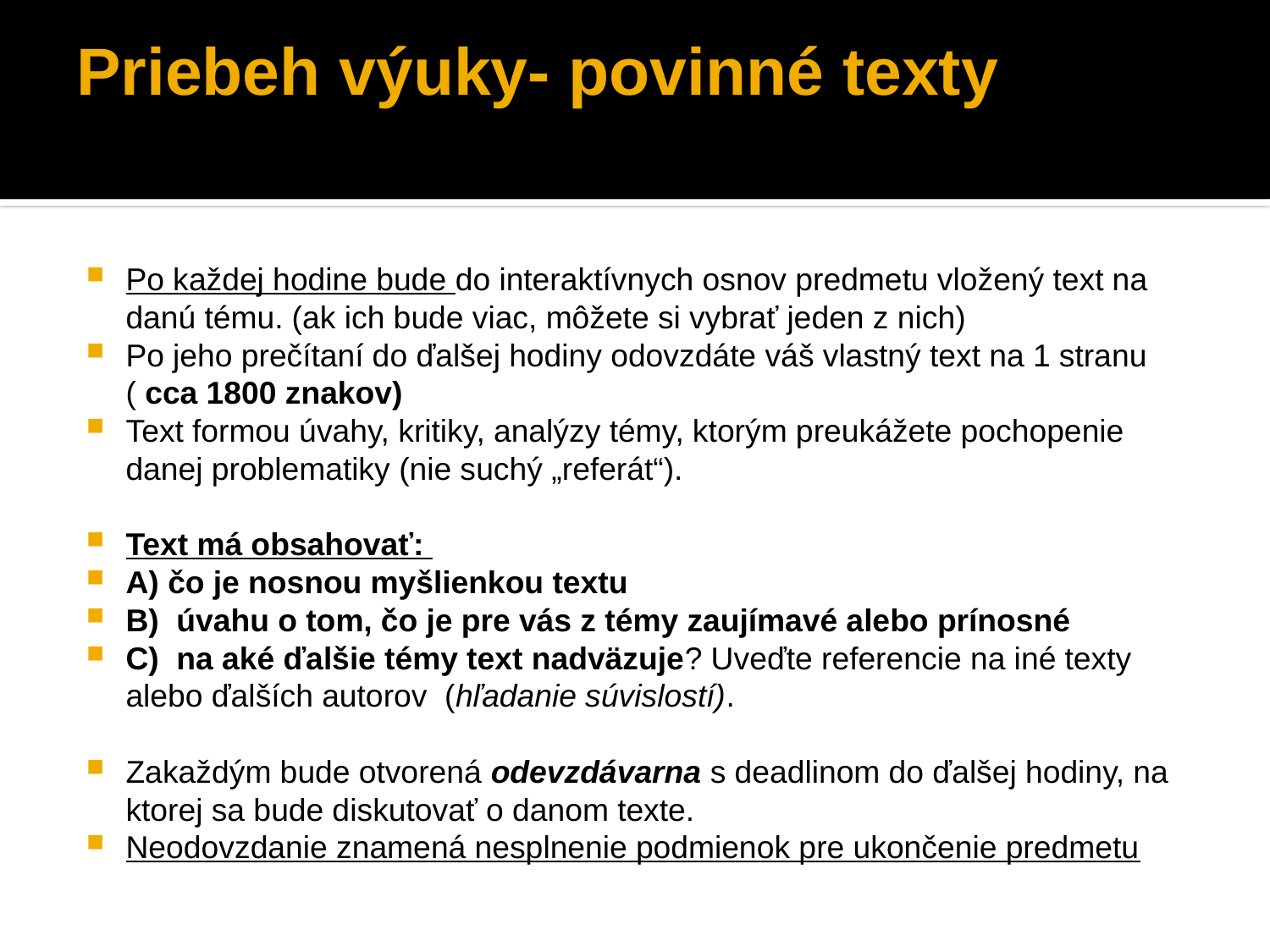

# Priebeh výuky- povinné texty
Po každej hodine bude do interaktívnych osnov predmetu vložený text na danú tému. (ak ich bude viac, môžete si vybrať jeden z nich)
Po jeho prečítaní do ďalšej hodiny odovzdáte váš vlastný text na 1 stranu ( cca 1800 znakov)
Text formou úvahy, kritiky, analýzy témy, ktorým preukážete pochopenie danej problematiky (nie suchý „referát“).

Text má obsahovať:
A) čo je nosnou myšlienkou textu
B)  úvahu o tom, čo je pre vás z témy zaujímavé alebo prínosné
C)  na aké ďalšie témy text nadväzuje? Uveďte referencie na iné texty alebo ďalších autorov  (hľadanie súvislostí).

Zakaždým bude otvorená odevzdávarna s deadlinom do ďalšej hodiny, na ktorej sa bude diskutovať o danom texte.
Neodovzdanie znamená nesplnenie podmienok pre ukončenie predmetu